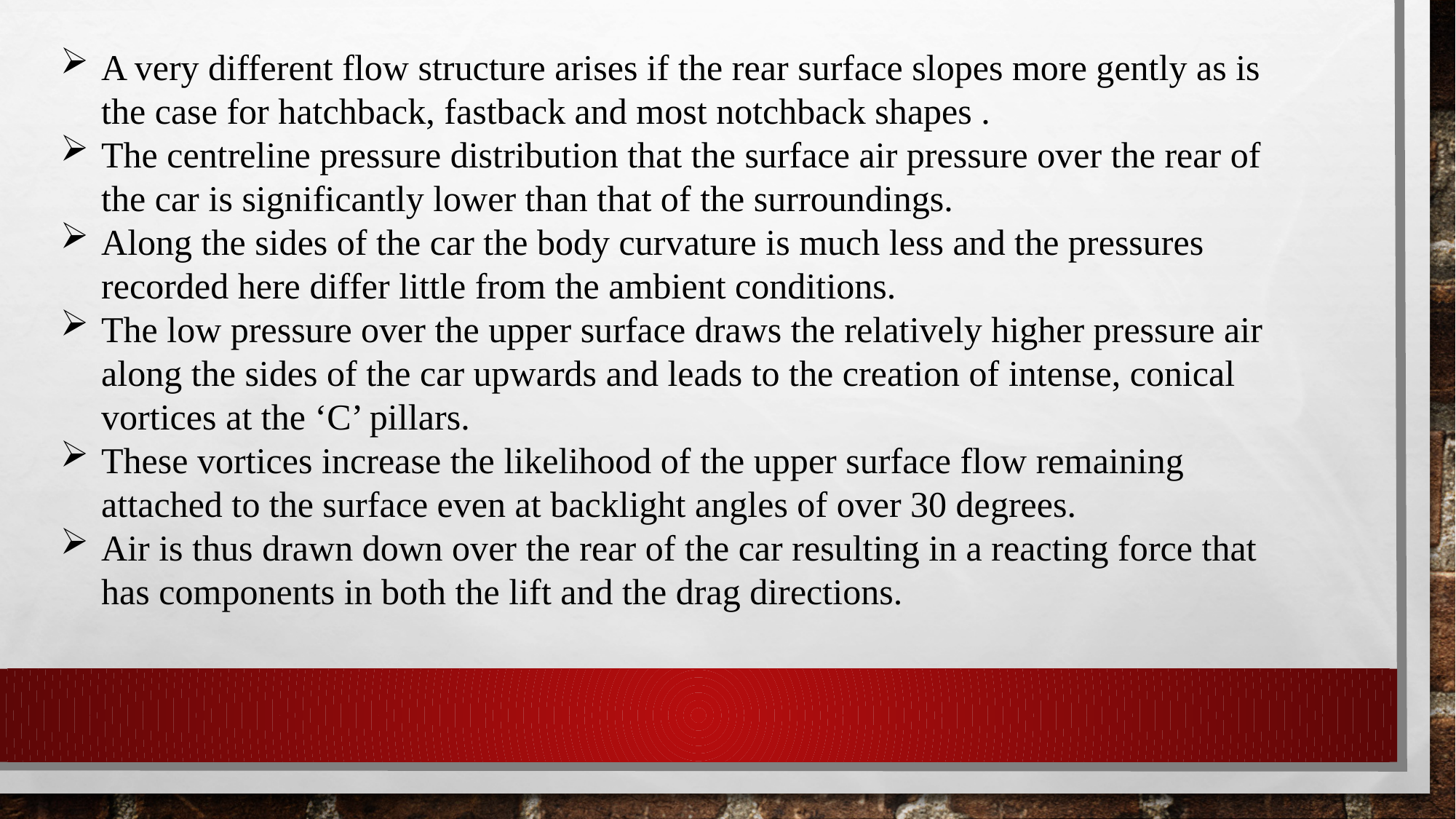

A very different flow structure arises if the rear surface slopes more gently as is the case for hatchback, fastback and most notchback shapes .
The centreline pressure distribution that the surface air pressure over the rear of the car is significantly lower than that of the surroundings.
Along the sides of the car the body curvature is much less and the pressures recorded here differ little from the ambient conditions.
The low pressure over the upper surface draws the relatively higher pressure air along the sides of the car upwards and leads to the creation of intense, conical vortices at the ‘C’ pillars.
These vortices increase the likelihood of the upper surface flow remaining attached to the surface even at backlight angles of over 30 degrees.
Air is thus drawn down over the rear of the car resulting in a reacting force that has components in both the lift and the drag directions.